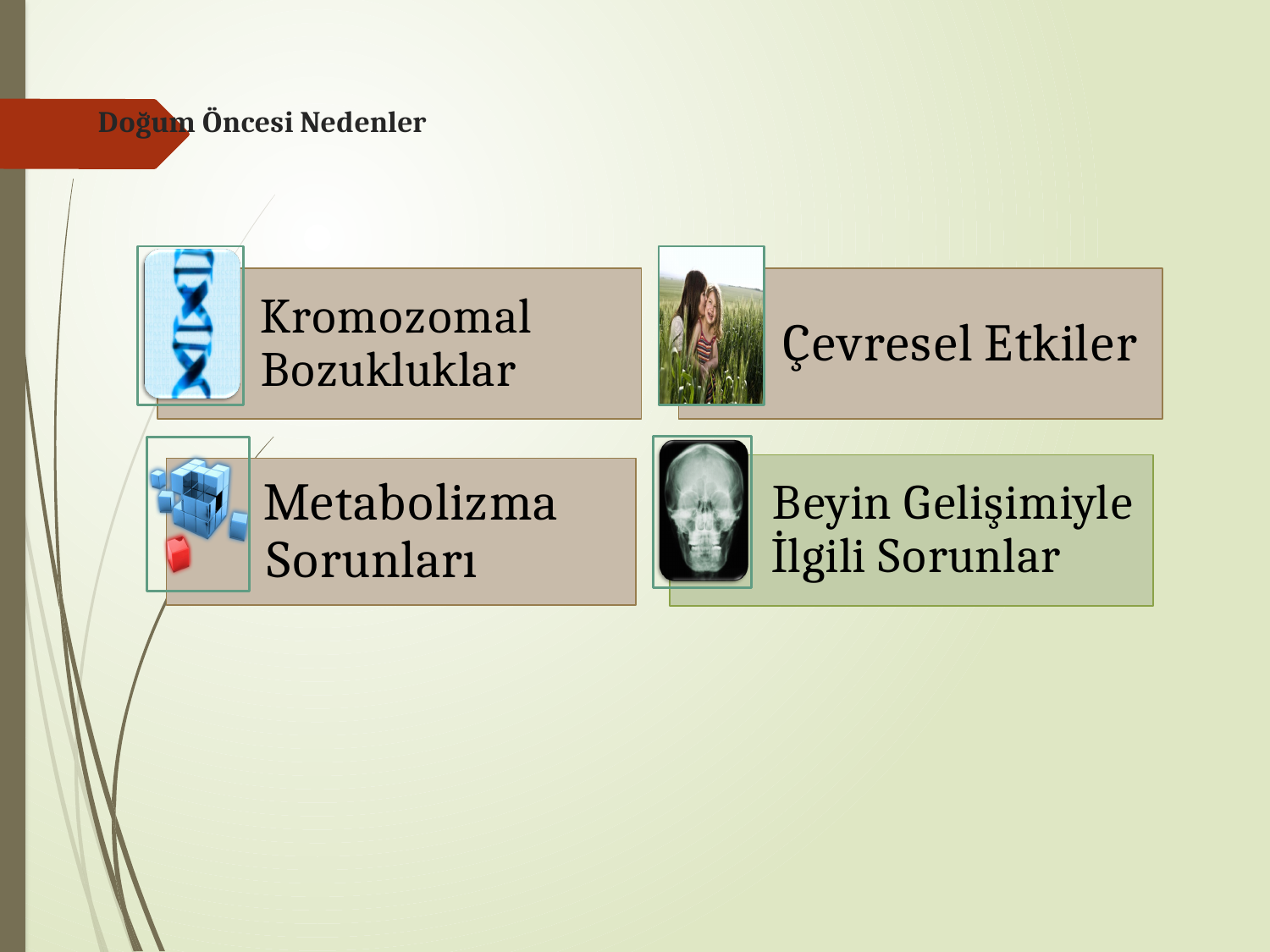

# Doğum Öncesi Nedenler
Kromozomal Bozukluklar
Çevresel Etkiler
Metabolizma Sorunları
Beyin Gelişimiyle İlgili Sorunlar